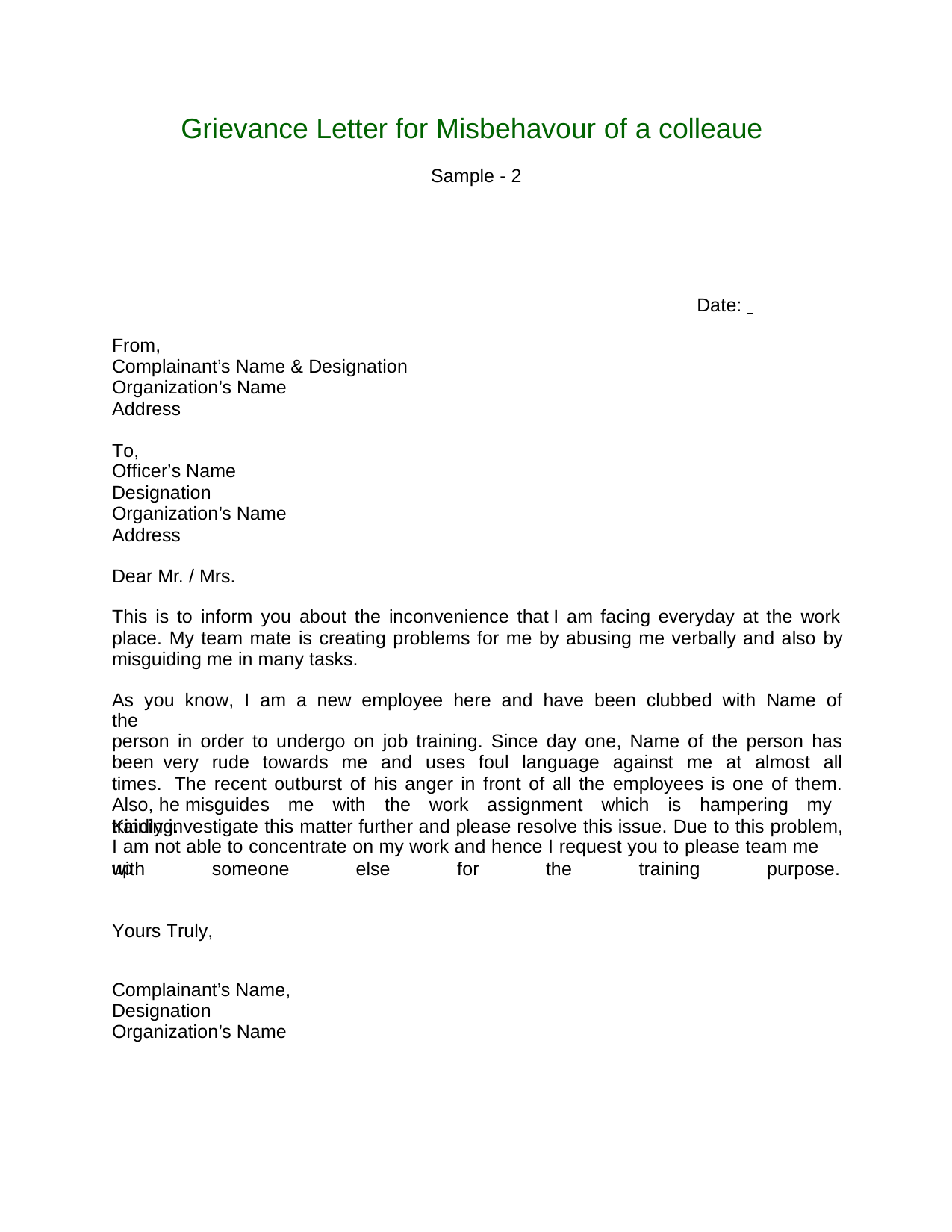

Grievance Letter for Misbehavour
Sample - 2
of
a
colleaue

Date:
From,
Complainant’s Name & Designation
Organization’s Name
Address
To,
Officer’s Name Designation Organization’s Name Address
Dear Mr. / Mrs.
This is to inform you about the inconvenience that
I am
facing
everyday at the work
place. My team mate is creating problems for me by abusing me verbally and also by
misguiding me in many tasks.
As you know, I am a new employee here and have been clubbed with Name of the
person in order to undergo on job training. Since day one, Name of the person has been very rude towards me and uses foul language against me at almost all times. The recent outburst of his anger in front of all the employees is one of them. Also, he misguides   me   with   the   work   assignment   which   is   hampering   my   training.
Kindly investigate this matter further and please resolve this issue. Due to this problem,
I am not able to concentrate on my work and hence I request you to please team me up
with
someone
else
for
the
training
purpose.
Yours Truly,
Complainant’s Name,
Designation
Organization’s Name